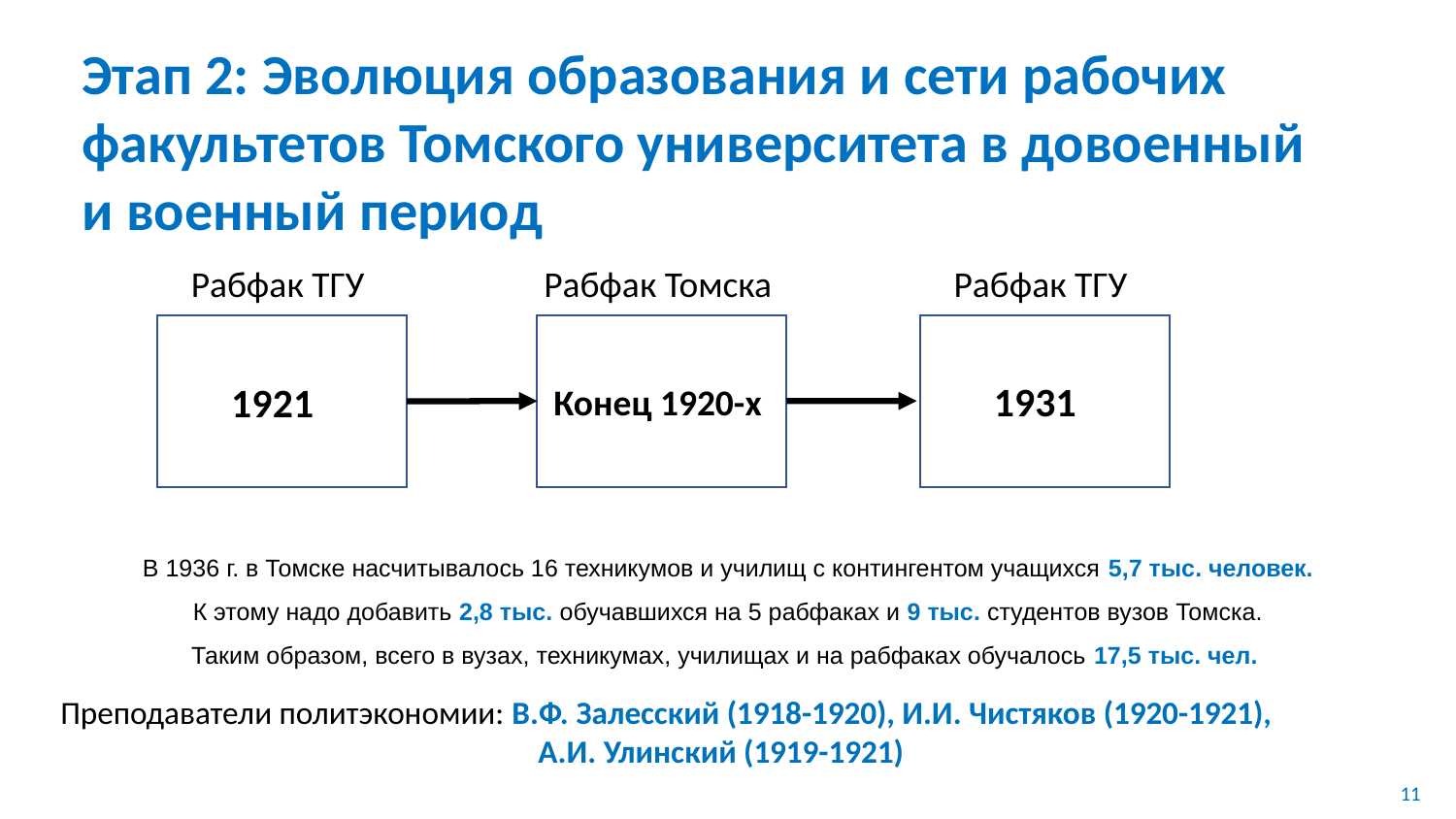

Этап 2: Эволюция образования и сети рабочих факультетов Томского университета в довоенный и военный период
Рабфак ТГУ
Рабфак Томска
Рабфак ТГУ
Конец 1920-х
1921 .
1931 .
В 1936 г. в Томске насчитывалось 16 техникумов и училищ с контингентом учащихся 5,7 тыс. человек.
 К этому надо добавить 2,8 тыс. обучавшихся на 5 рабфаках и 9 тыс. студентов вузов Томска.
Таким образом, всего в вузах, техникумах, училищах и на рабфаках обучалось 17,5 тыс. чел.
Преподаватели политэкономии: В.Ф. Залесский (1918-1920), И.И. Чистяков (1920-1921),                 А.И. Улинский (1919-1921)
11